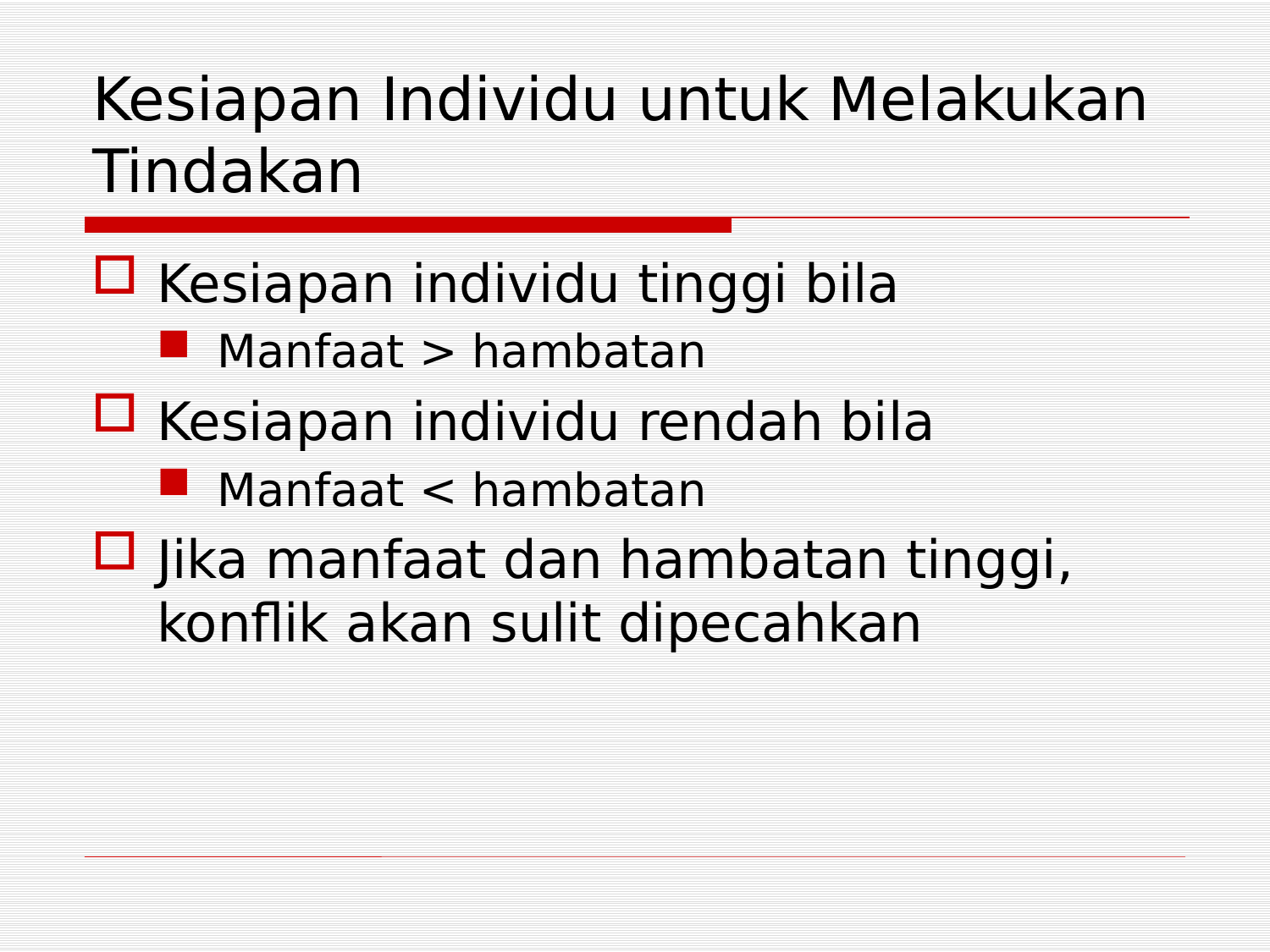

# Kesiapan Individu untuk Melakukan Tindakan
Kesiapan individu tinggi bila
Manfaat > hambatan
Kesiapan individu rendah bila
Manfaat < hambatan
Jika manfaat dan hambatan tinggi, konflik akan sulit dipecahkan